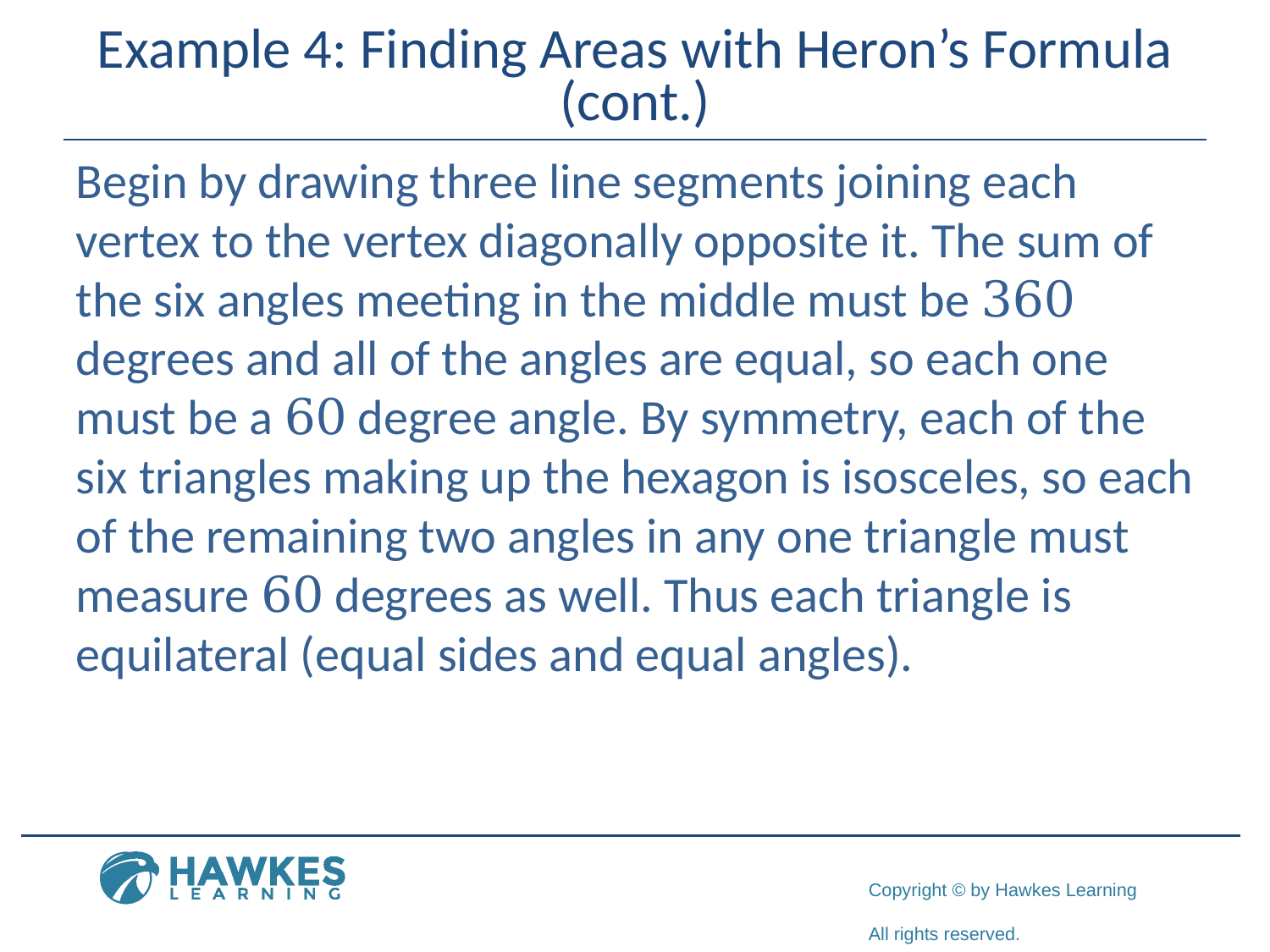

# Example 4: Finding Areas with Heron’s Formula (cont.)
Begin by drawing three line segments joining each vertex to the vertex diagonally opposite it. The sum of the six angles meeting in the middle must be 360 degrees and all of the angles are equal, so each one must be a 60 degree angle. By symmetry, each of the six triangles making up the hexagon is isosceles, so each of the remaining two angles in any one triangle must measure 60 degrees as well. Thus each triangle is equilateral (equal sides and equal angles).